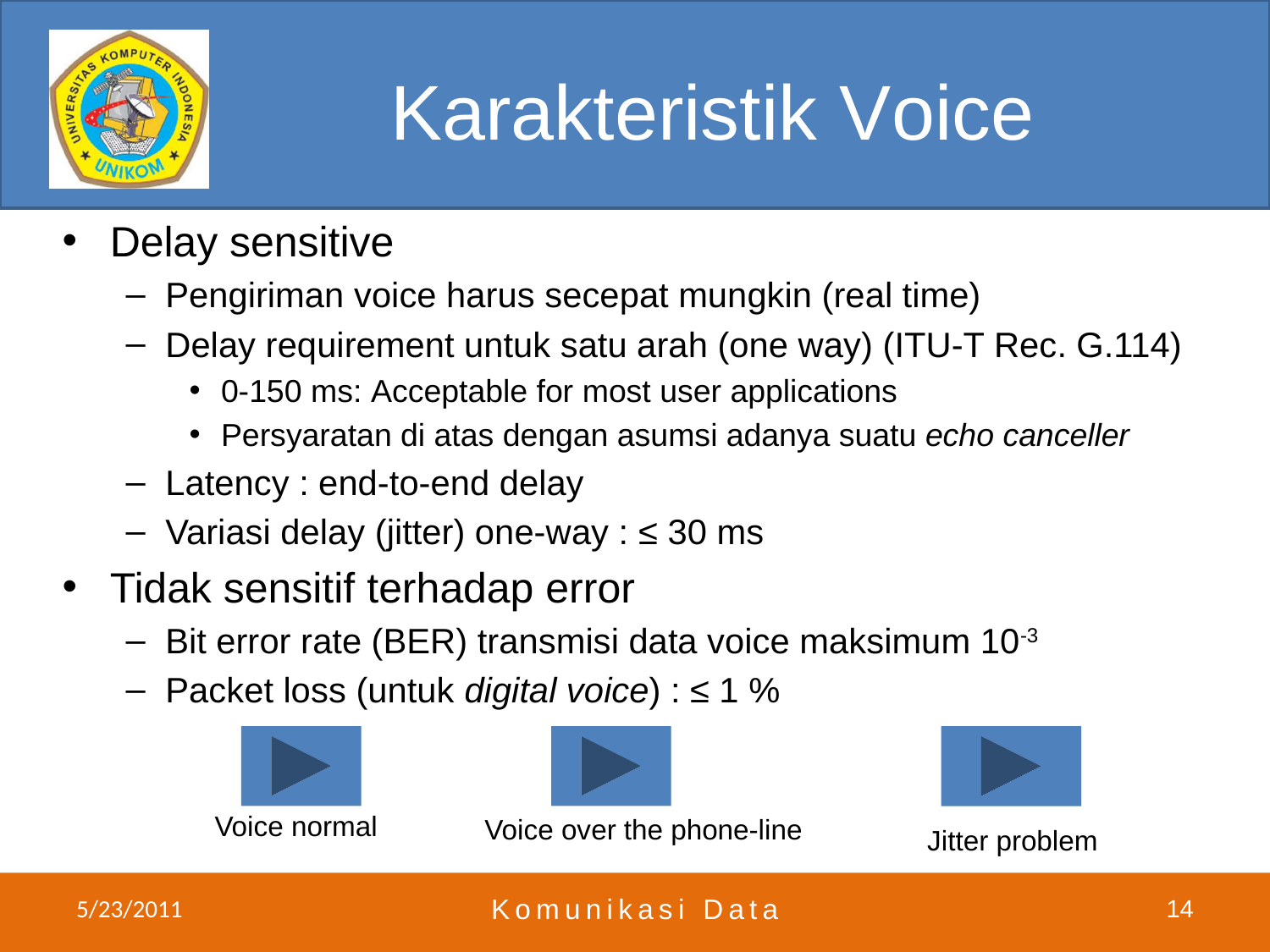

# Karakteristik Voice
Delay sensitive
Pengiriman voice harus secepat mungkin (real time)
Delay requirement untuk satu arah (one way) (ITU-T Rec. G.114)
0-150 ms: Acceptable for most user applications
Persyaratan di atas dengan asumsi adanya suatu echo canceller
Latency : end-to-end delay
Variasi delay (jitter) one-way : ≤ 30 ms
Tidak sensitif terhadap error
Bit error rate (BER) transmisi data voice maksimum 10-3
Packet loss (untuk digital voice) : ≤ 1 %

Voice normal
Voice over the phone-line
Jitter problem
5/23/2011
Komunikasi Data
14